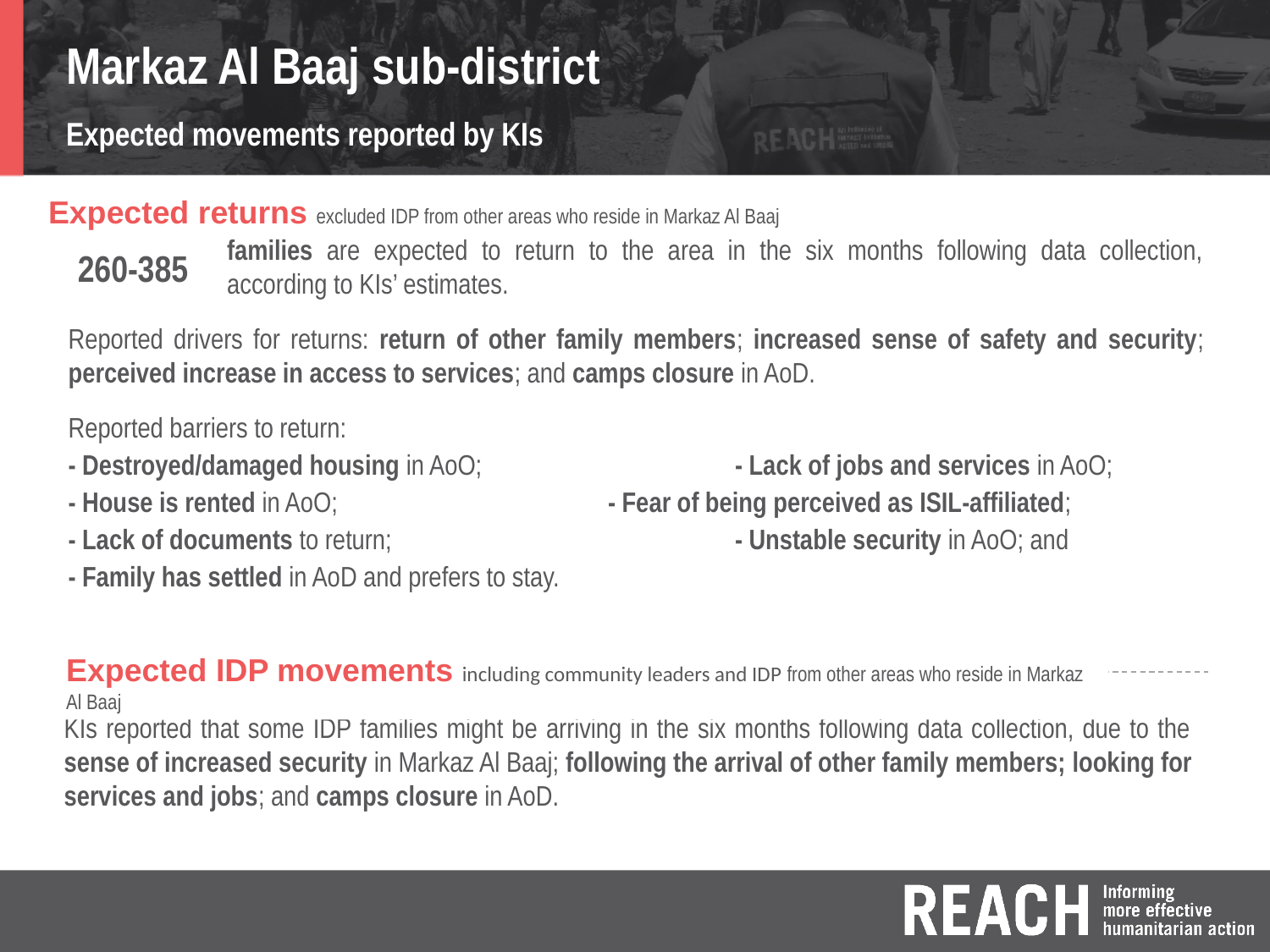

Markaz Al Baaj sub-district
Expected movements reported by KIs
Expected returns excluded IDP from other areas who reside in Markaz Al Baaj
	families are expected to return to the area in the six months following data collection, according to KIs’ estimates.
Reported drivers for returns: return of other family members; increased sense of safety and security; perceived increase in access to services; and camps closure in AoD.
Reported barriers to return:
- Destroyed/damaged housing in AoO; 		- Lack of jobs and services in AoO;
- House is rented in AoO; 			- Fear of being perceived as ISIL-affiliated;
- Lack of documents to return; 			- Unstable security in AoO; and
- Family has settled in AoD and prefers to stay.
260-385
Expected IDP movements including community leaders and IDP from other areas who reside in Markaz Al Baaj
KIs reported that some IDP families might be arriving in the six months following data collection, due to the sense of increased security in Markaz Al Baaj; following the arrival of other family members; looking for services and jobs; and camps closure in AoD.